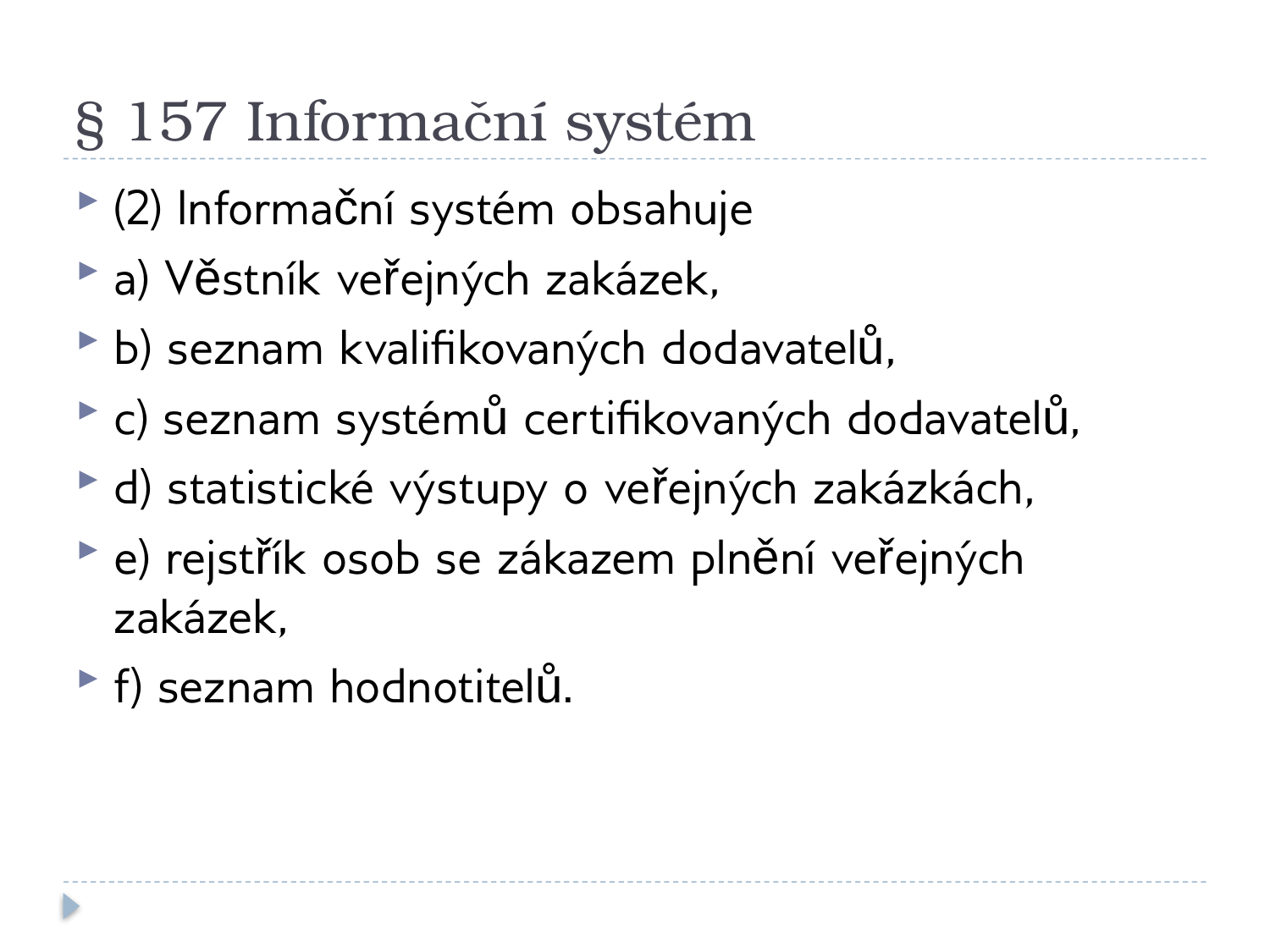

# § 157 Informační systém
(2) Informační systém obsahuje
a) Věstník veřejných zakázek,
b) seznam kvalifikovaných dodavatelů,
c) seznam systémů certifikovaných dodavatelů,
d) statistické výstupy o veřejných zakázkách,
e) rejstřík osob se zákazem plnění veřejných zakázek,
f) seznam hodnotitelů.